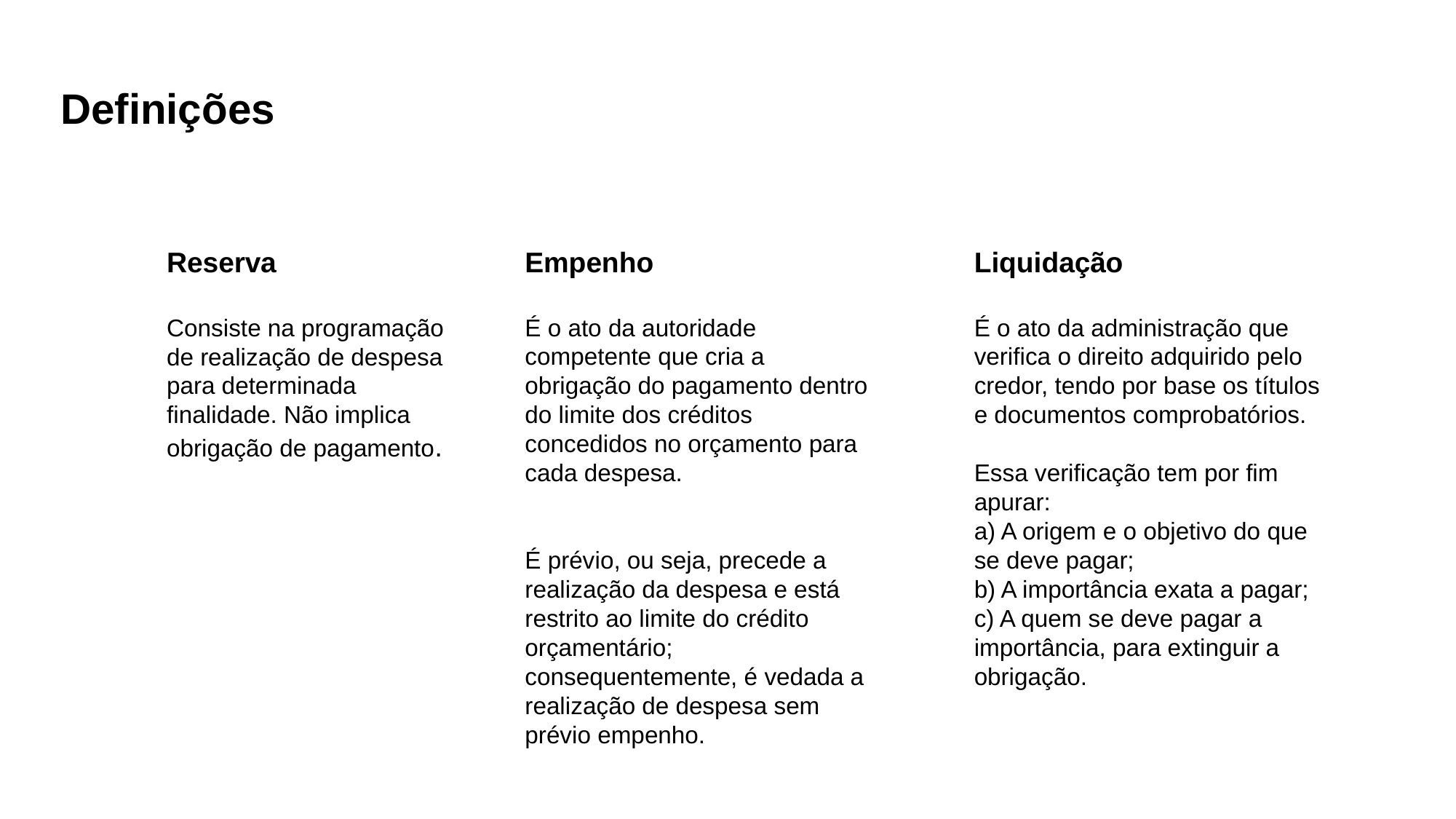

# Definições
Reserva

Consiste na programação de realização de despesa para determinada finalidade. Não implica obrigação de pagamento.
Empenho

É o ato da autoridade competente que cria a obrigação do pagamento dentro do limite dos créditos concedidos no orçamento para cada despesa.

É prévio, ou seja, precede a realização da despesa e está restrito ao limite do crédito orçamentário; consequentemente, é vedada a realização de despesa sem prévio empenho.
Liquidação

É o ato da administração que verifica o direito adquirido pelo credor, tendo por base os títulos e documentos comprobatórios.

Essa verificação tem por fim apurar:
a) A origem e o objetivo do que se deve pagar;
b) A importância exata a pagar;
c) A quem se deve pagar a importância, para extinguir a obrigação.